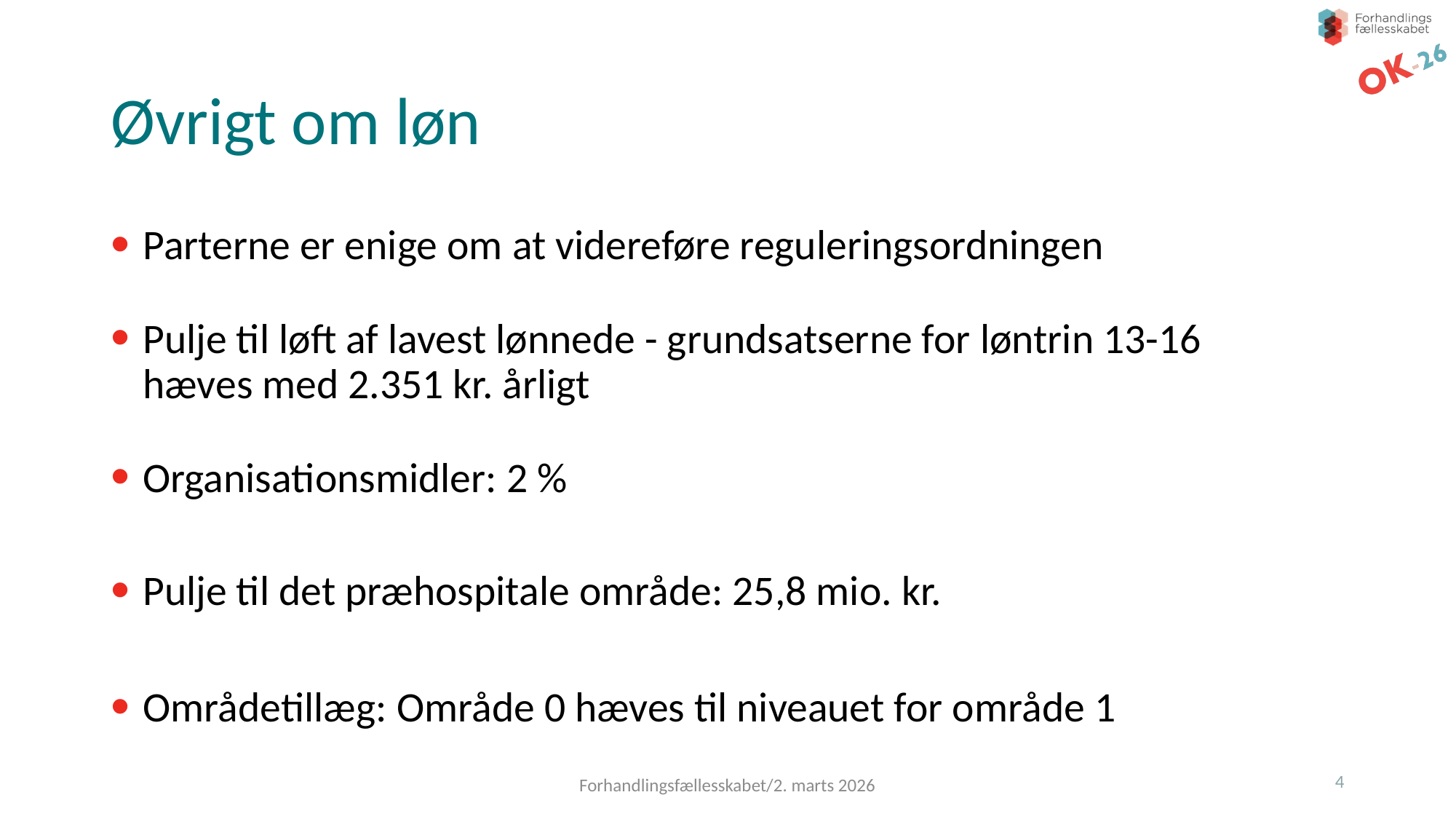

# Øvrigt om løn
Parterne er enige om at videreføre reguleringsordningen

Pulje til løft af lavest lønnede - grundsatserne for løntrin 13-16 hæves med 2.351 kr. årligt

Organisationsmidler: 2 %

Pulje til det præhospitale område: 25,8 mio. kr.

Områdetillæg: Område 0 hæves til niveauet for område 1

4
Forhandlingsfællesskabet/2. marts 2026